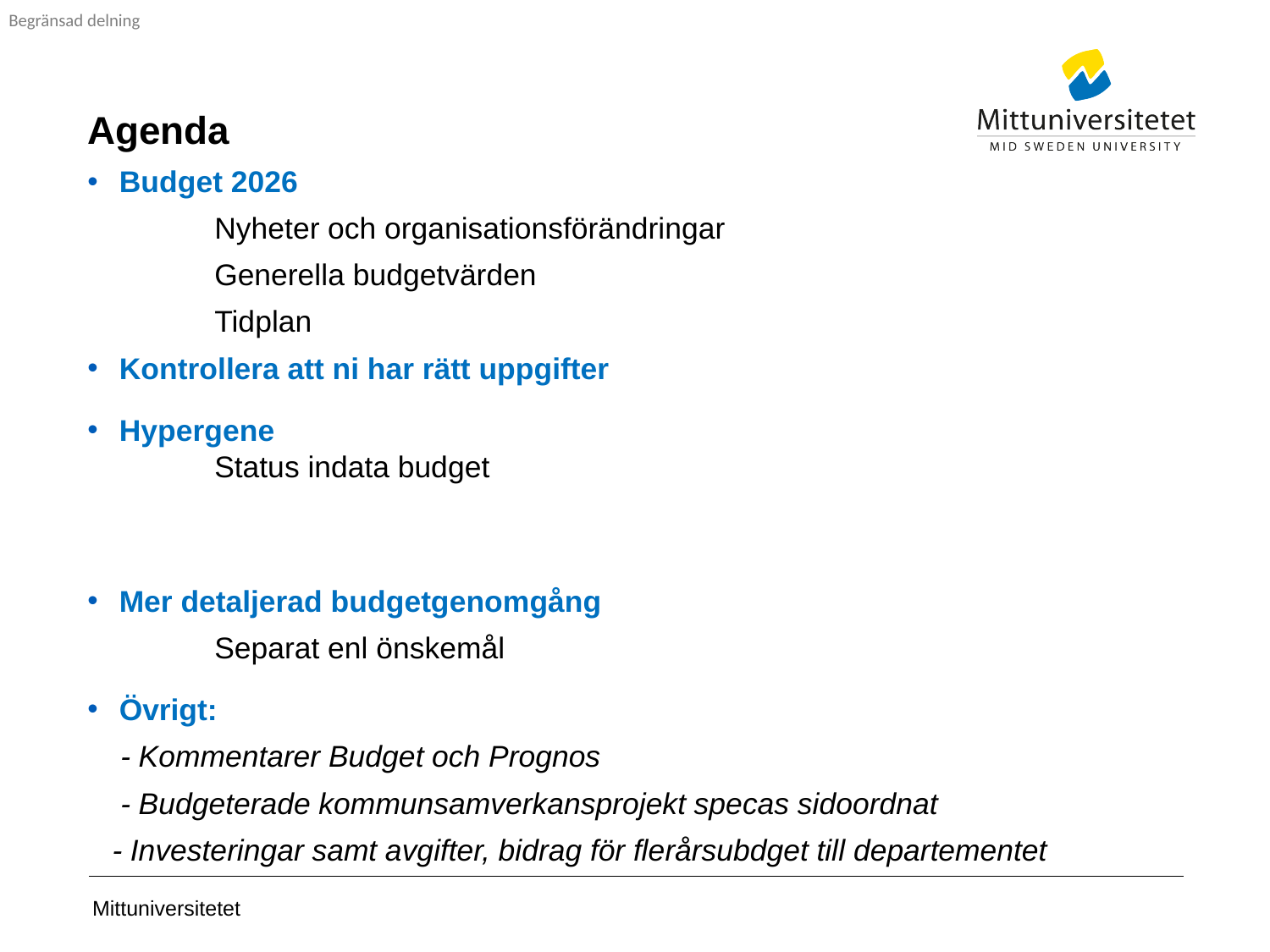

# Agenda
Budget 2026
    	Nyheter och organisationsförändringar
	Generella budgetvärden
	Tidplan
Kontrollera att ni har rätt uppgifter
Hypergene
    	Status indata budget

Mer detaljerad budgetgenomgång
    	Separat enl önskemål
Övrigt:
    - Kommentarer Budget och Prognos
    - Budgeterade kommunsamverkansprojekt specas sidoordnat
   - Investeringar samt avgifter, bidrag för flerårsubdget till departementet